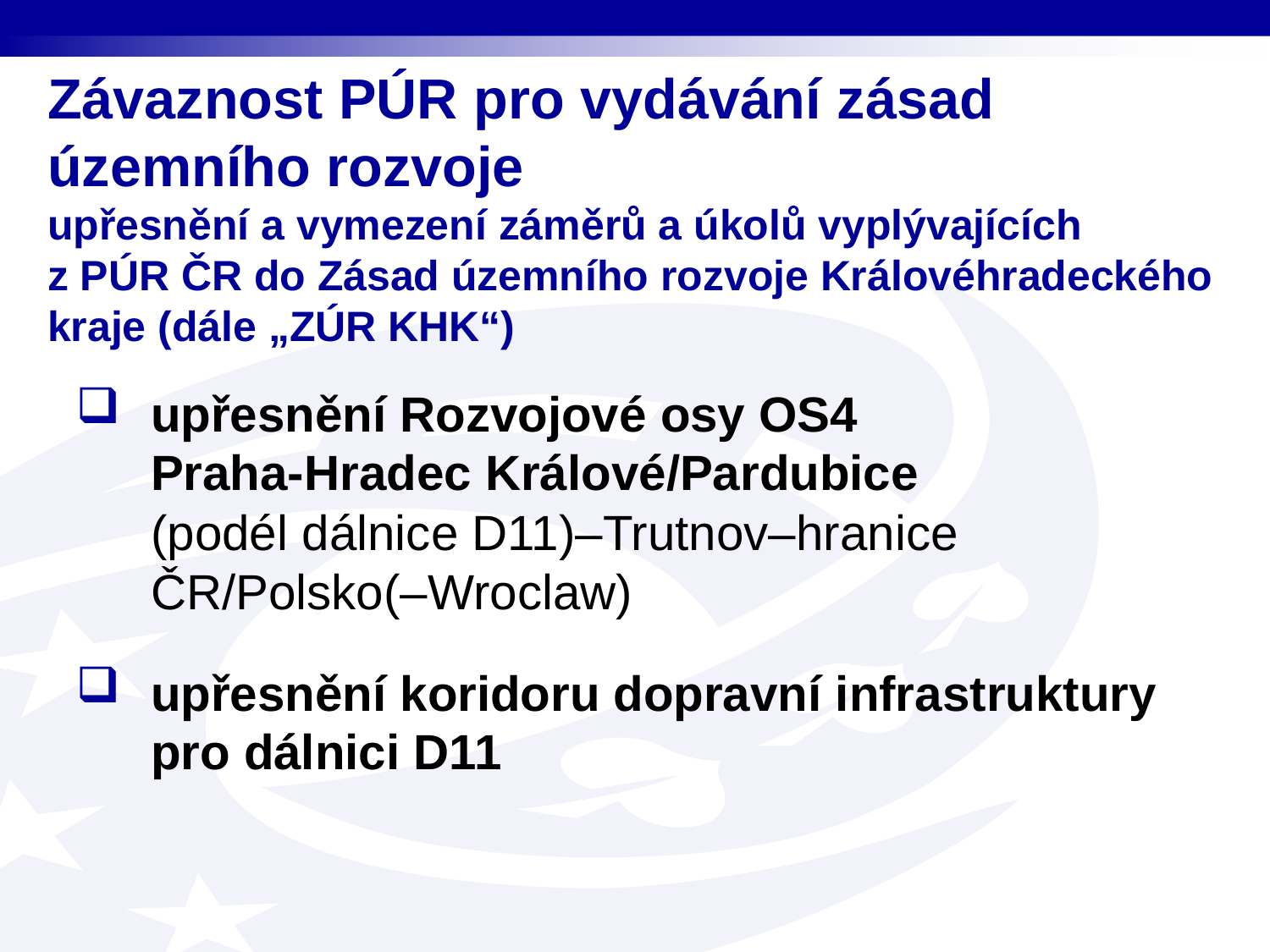

# Závaznost PÚR pro vydávání zásad územního rozvoje upřesnění a vymezení záměrů a úkolů vyplývajících z PÚR ČR do Zásad územního rozvoje Královéhradeckého kraje (dále „ZÚR KHK“)
upřesnění Rozvojové osy OS4
Praha-Hradec Králové/Pardubice
(podél dálnice D11)–Trutnov–hranice ČR/Polsko(–Wroclaw)
upřesnění koridoru dopravní infrastruktury pro dálnici D11